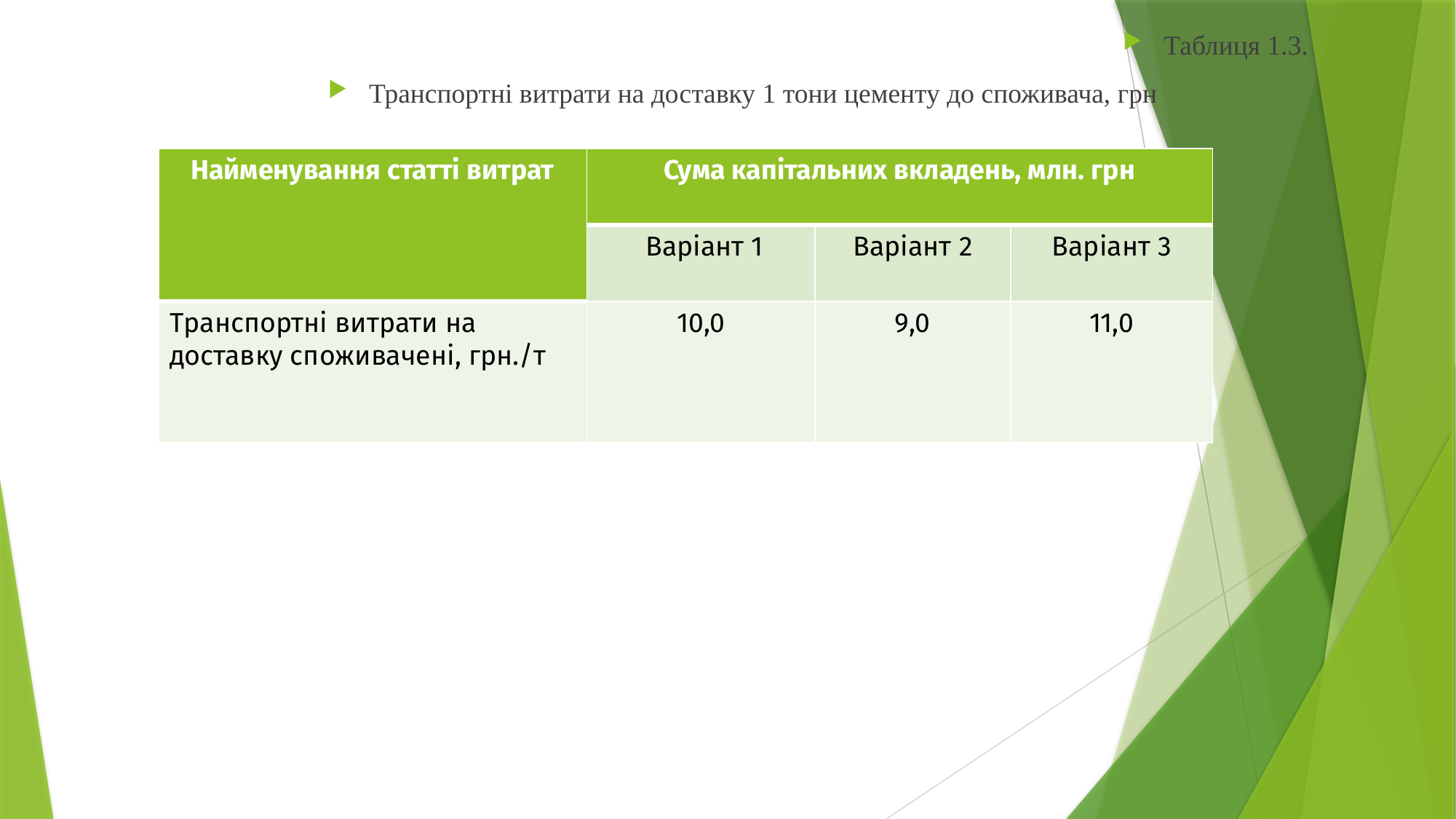

Таблиця 1.3.
Транспортні витрати на доставку 1 тони цементу до споживача, грн

| Найменування статті витрат | Сума капітальних вкладень, млн. грн |  |  |
| --- | --- | --- | --- |
|  | Варіант 1 | Варіант 2 | Варіант 3 |
| Транспортні витрати на доставку споживачені, грн./т | 10,0 | 9,0 | 11,0 |